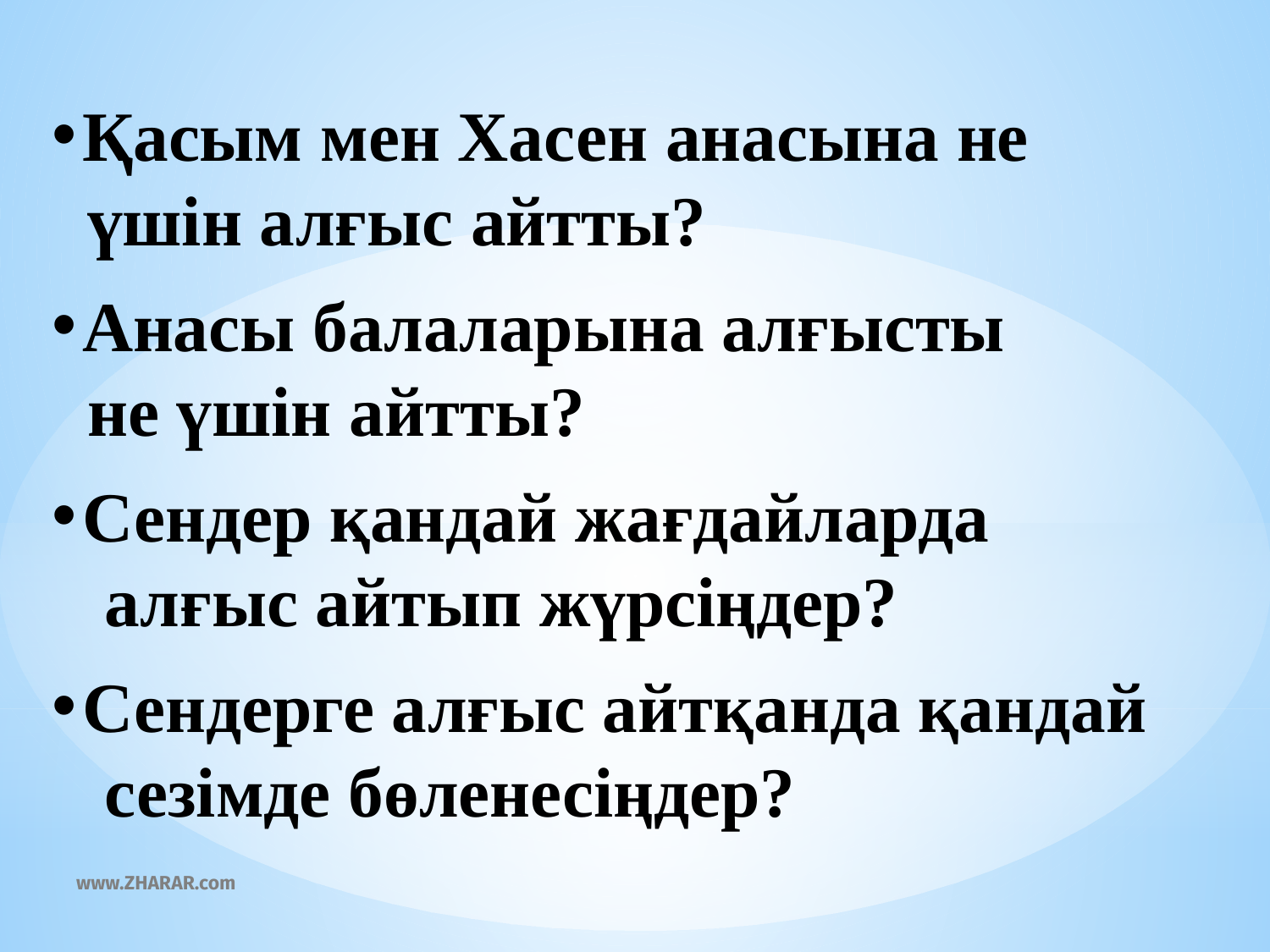

Қасым мен Хасен анасына не
  үшін алғыс айтты?

Анасы балаларына алғысты
  не үшін айтты?

Сендер қандай жағдайларда
   алғыс айтып жүрсіңдер?

Сендерге алғыс айтқанда қандай
   сезімде бөленесіңдер?

www.ZHARAR.com